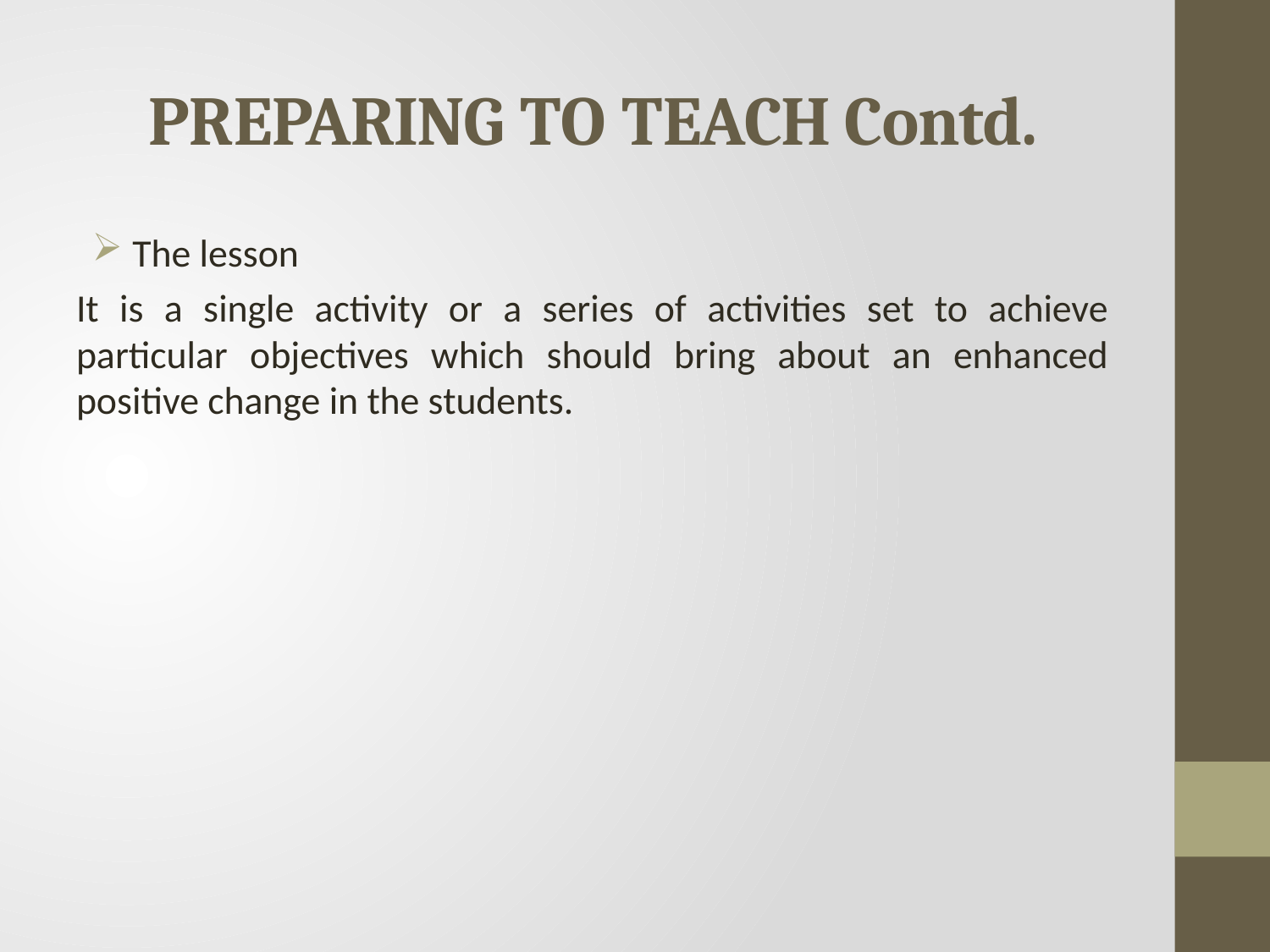

# PREPARING TO TEACH Contd.
 The lesson
It is a single activity or a series of activities set to achieve particular objectives which should bring about an enhanced positive change in the students.